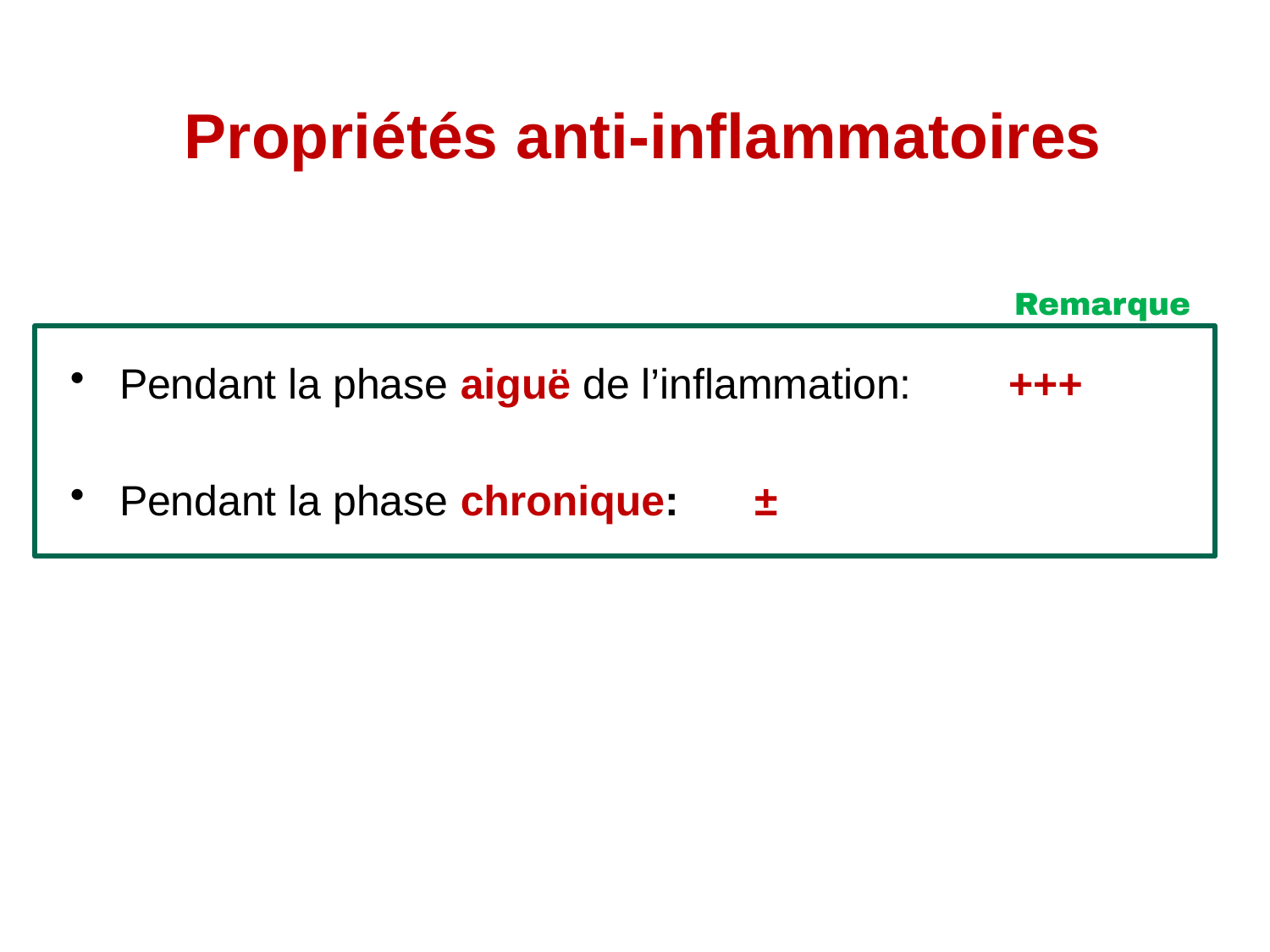

# Propriétés anti-inflammatoires
Remarque

Pendant la phase aiguë de l’inflammation: 	+++

Pendant la phase chronique:	±